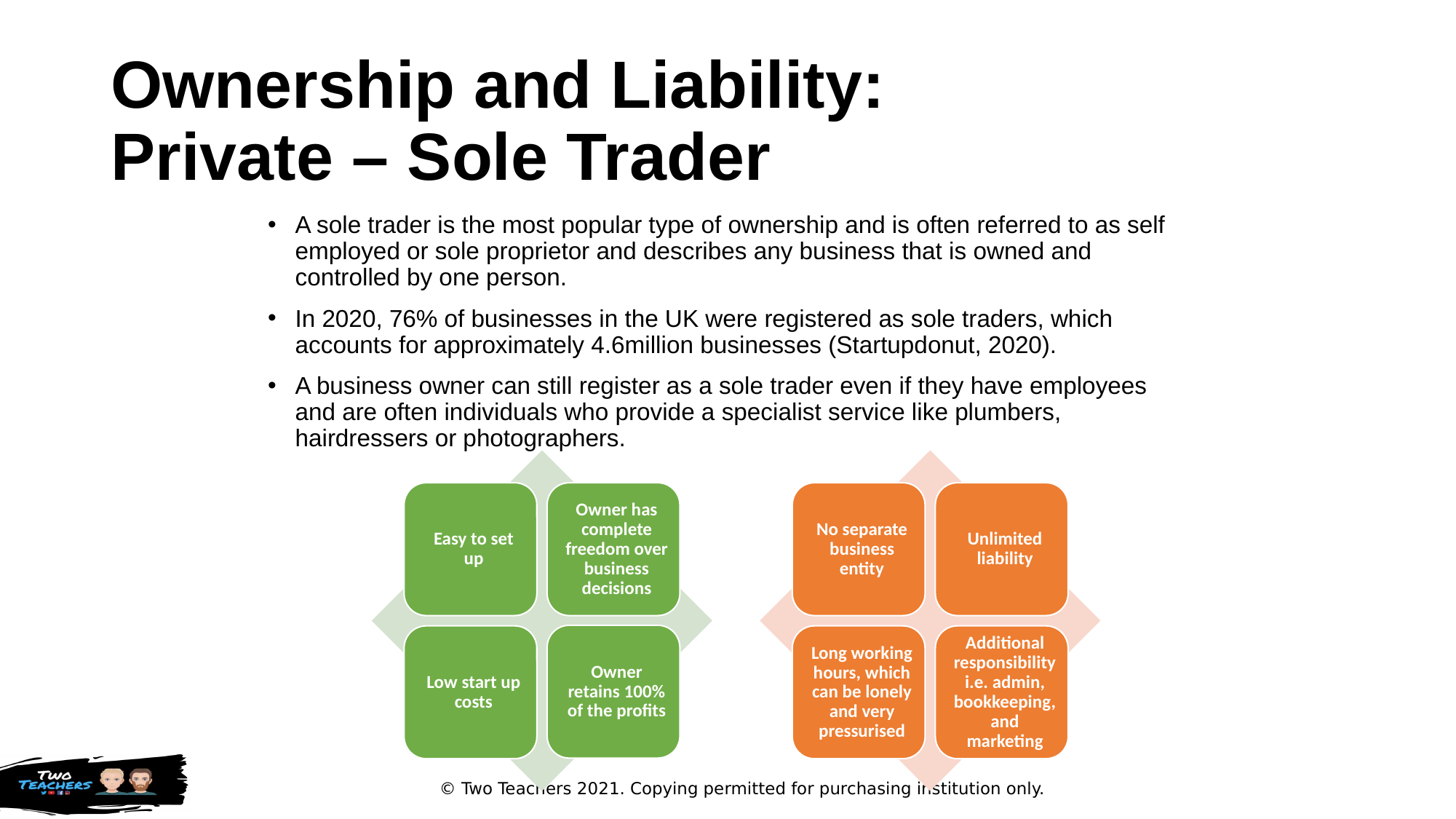

# Ownership and Liability: Private – Sole Trader
A sole trader is the most popular type of ownership and is often referred to as self employed or sole proprietor and describes any business that is owned and controlled by one person.
In 2020, 76% of businesses in the UK were registered as sole traders, which accounts for approximately 4.6million businesses (Startupdonut, 2020).
A business owner can still register as a sole trader even if they have employees and are often individuals who provide a specialist service like plumbers, hairdressers or photographers.

No separate business entity
Unlimited liability
Long working hours, which can be lonely and very pressurised
Additional responsibility i.e. admin, bookkeeping, and marketing
Easy to set up
Owner has complete freedom over business decisions
Low start up costs
Owner retains 100% of the profits